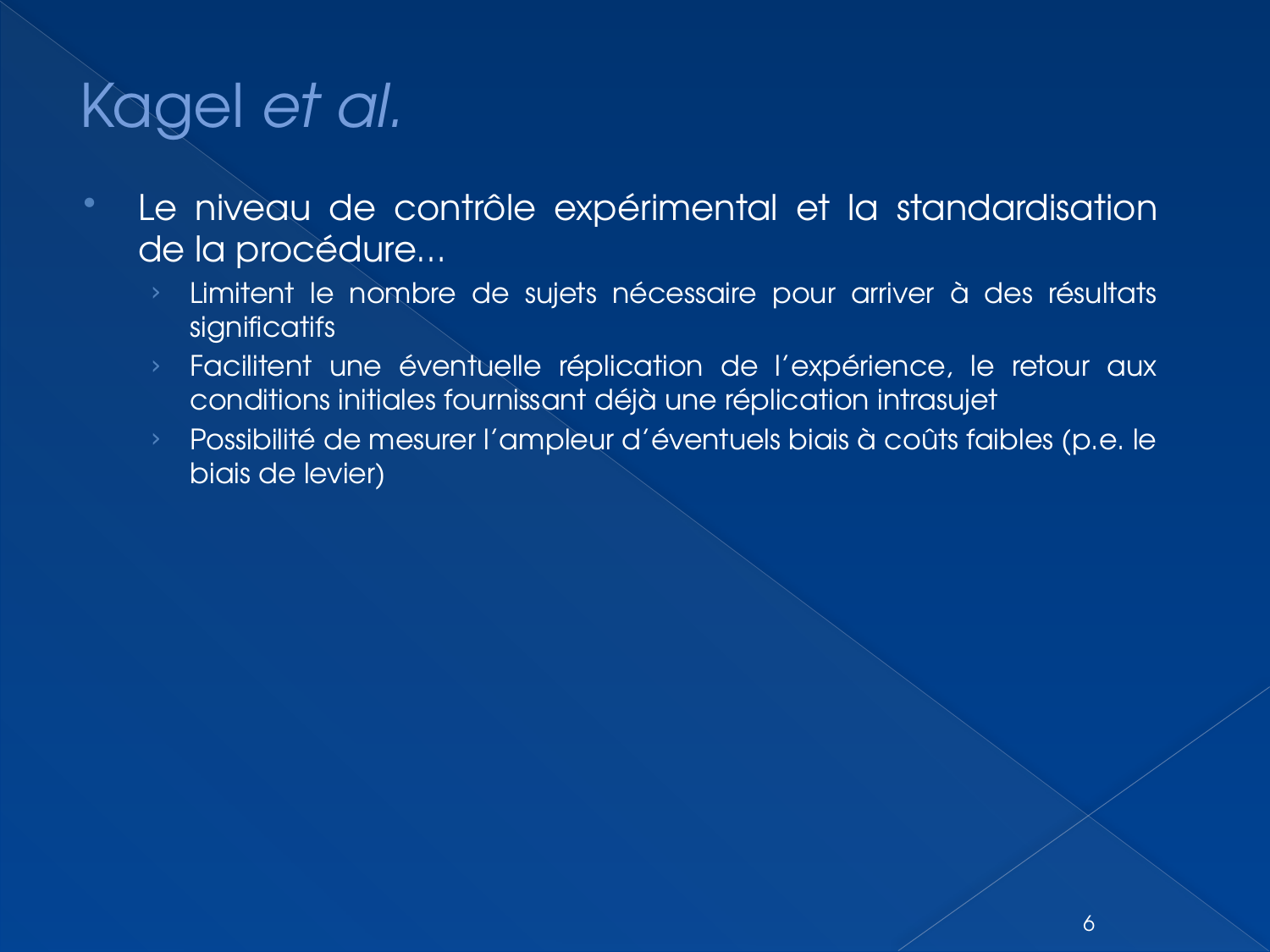

# Kagel et al.
Le niveau de contrôle expérimental et la standardisation de la procédure…
Limitent le nombre de sujets nécessaire pour arriver à des résultats significatifs
Facilitent une éventuelle réplication de l’expérience, le retour aux conditions initiales fournissant déjà une réplication intrasujet
Possibilité de mesurer l’ampleur d’éventuels biais à coûts faibles (p.e. le biais de levier)

6